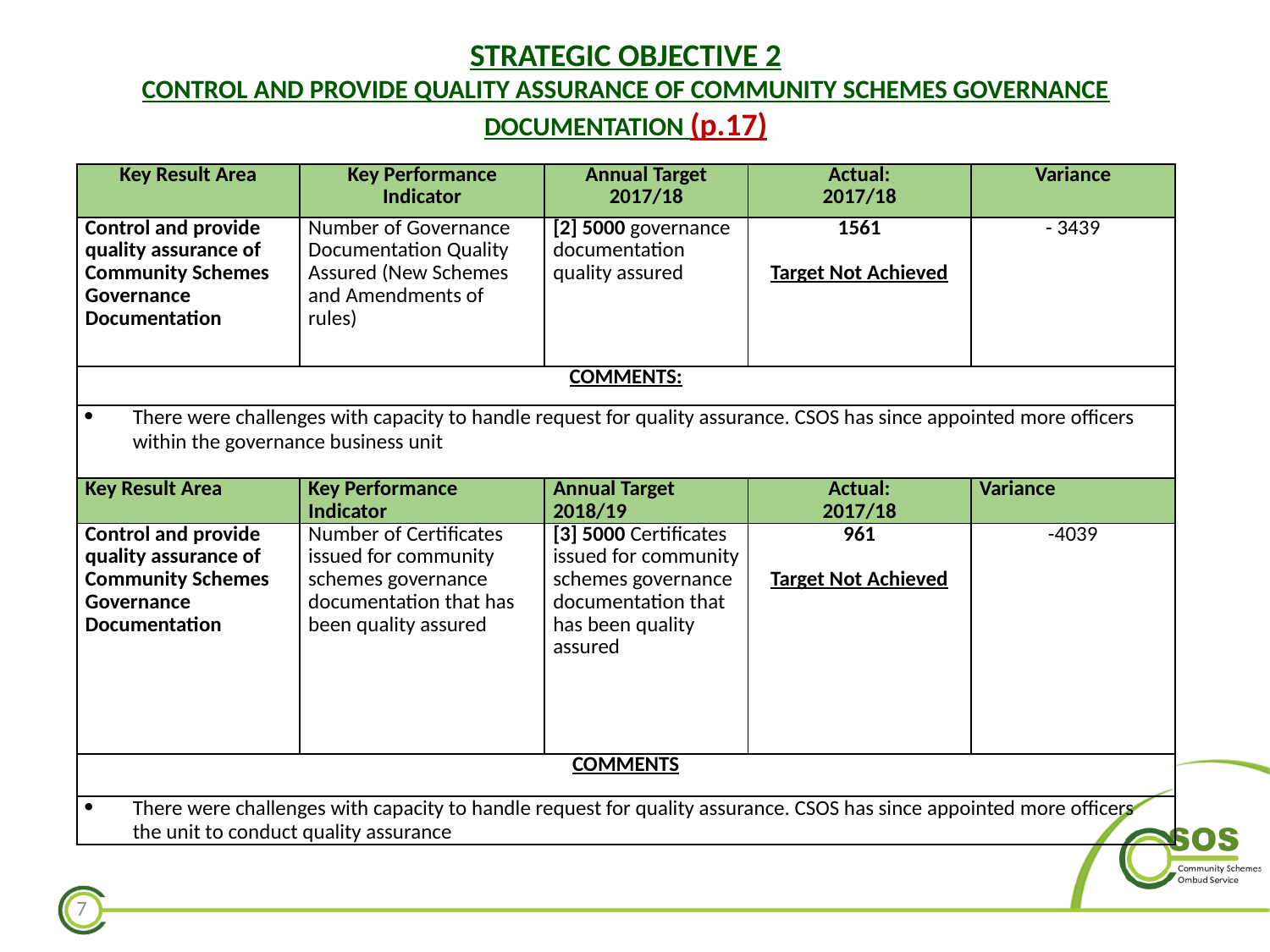

STRATEGIC OBJECTIVE 2
CONTROL AND PROVIDE QUALITY ASSURANCE OF COMMUNITY SCHEMES GOVERNANCE DOCUMENTATION (p.17)
| Key Result Area | Key Performance Indicator | Annual Target 2017/18 | Actual: 2017/18 | Variance |
| --- | --- | --- | --- | --- |
| Control and provide quality assurance of Community Schemes Governance Documentation | Number of Governance Documentation Quality Assured (New Schemes and Amendments of rules) | [2] 5000 governance documentation quality assured | 1561   Target Not Achieved | - 3439 |
| COMMENTS: |  |  |  |  |
| There were challenges with capacity to handle request for quality assurance. CSOS has since appointed more officers within the governance business unit |  |  |  |  |
| Key Result Area | Key Performance Indicator | Annual Target 2018/19 | Actual: 2017/18 | Variance |
| Control and provide quality assurance of Community Schemes Governance Documentation | Number of Certificates issued for community schemes governance documentation that has been quality assured | [3] 5000 Certificates issued for community schemes governance documentation that has been quality assured | 961   Target Not Achieved | -4039 |
| COMMENTS |  |  |  |  |
| There were challenges with capacity to handle request for quality assurance. CSOS has since appointed more officers the unit to conduct quality assurance |  |  |  |  |
7